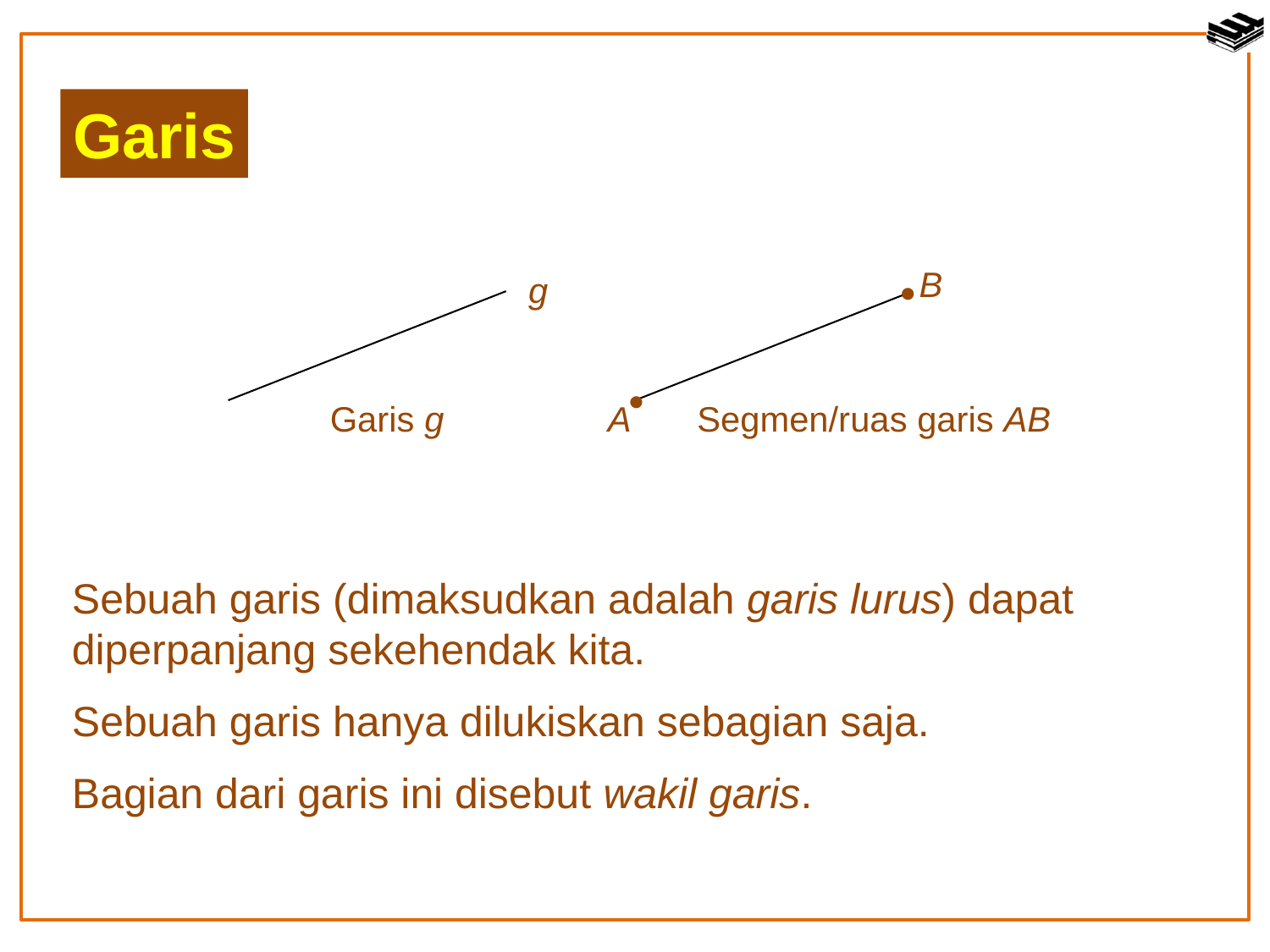

Garis
B
g
•
•
Garis g
A
Segmen/ruas garis AB
Sebuah garis (dimaksudkan adalah garis lurus) dapat diperpanjang sekehendak kita.
Sebuah garis hanya dilukiskan sebagian saja.
Bagian dari garis ini disebut wakil garis.